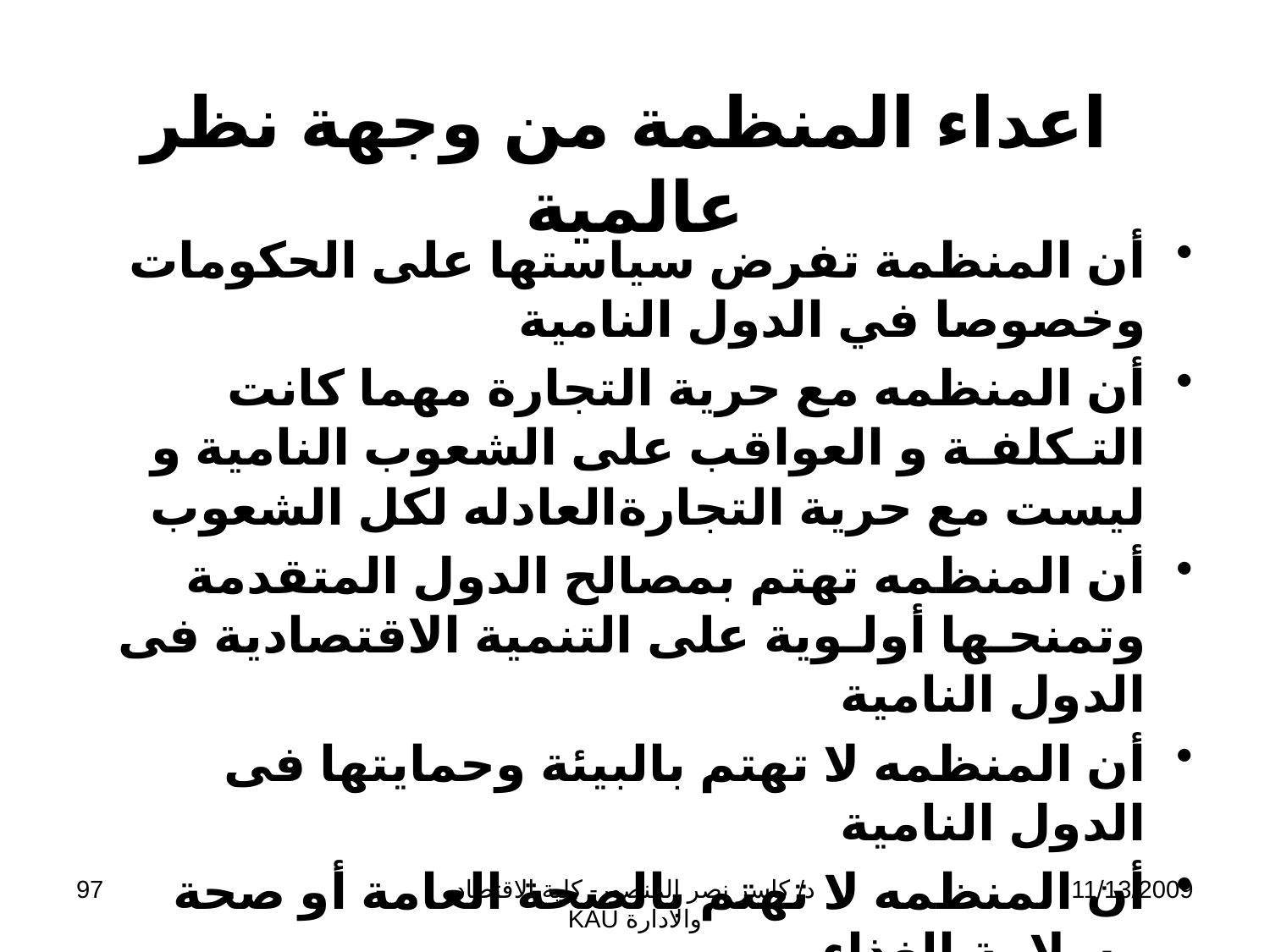

# اعداء المنظمة من وجهة نظر عالمية
أن المنظمة تفرض سياستها على الحكومات وخصوصا في الدول النامية
أن المنظمه مع حرية التجارة مهما كانت التـكلفـة و العواقب على الشعوب النامية و ليست مع حرية التجارةالعادله لكل الشعوب
أن المنظمه تهتم بمصالح الدول المتقدمة وتمنحـها أولـوية على التنمية الاقتصادية فى الدول النامية
أن المنظمه لا تهتم بالبيئة وحمايتها فى الدول النامية
أن المنظمه لا تهتم بالصحة العامة أو صحة وسلامة الغذاء
    فى الدول النامية

97
د/ كاسر نصر المنصور- كلية الاقتصاد والادارة KAU
11/13/2009